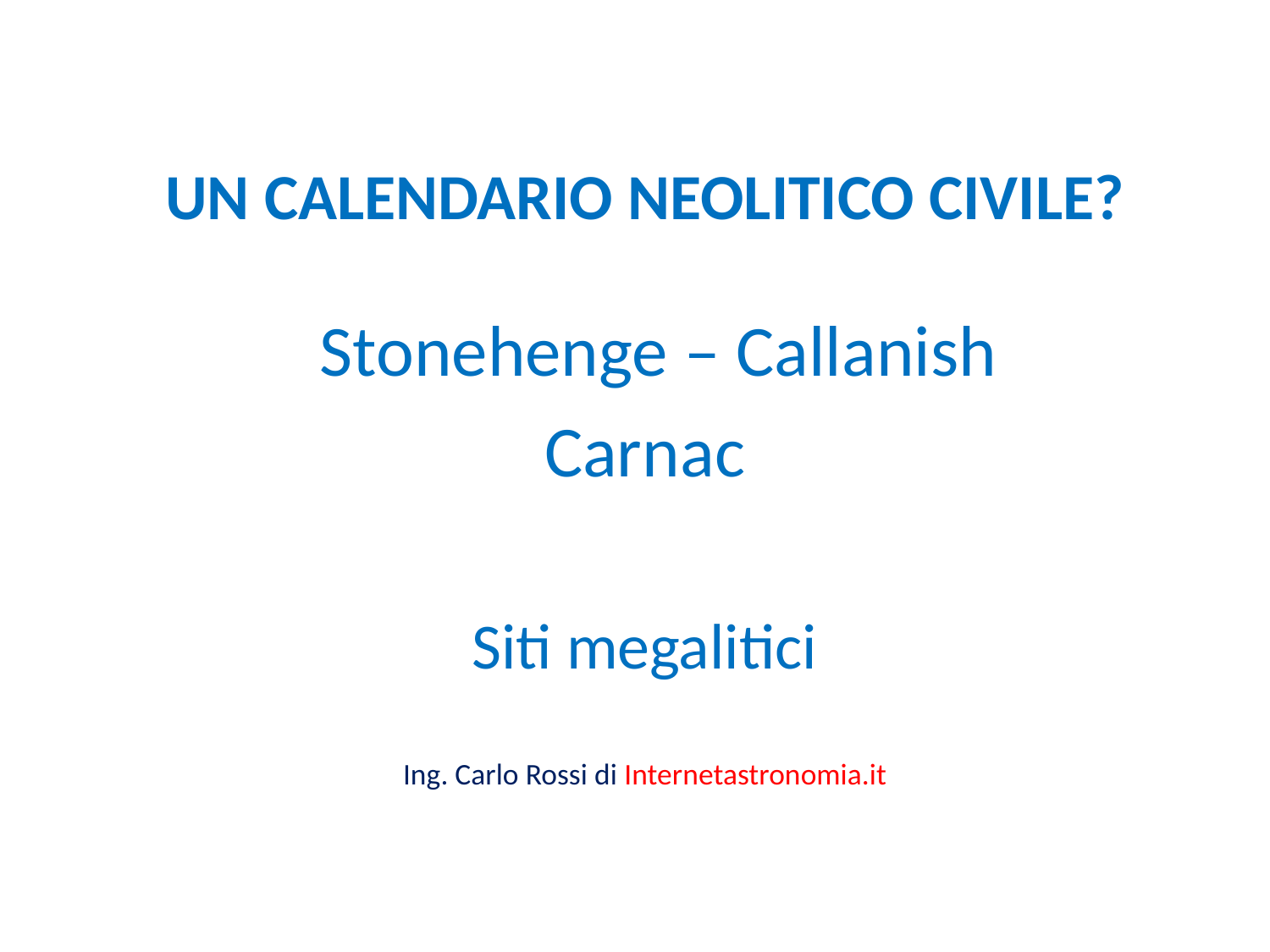

#
UN CALENDARIO NEOLITICO CIVILE?
Stonehenge – Callanish
Carnac

Siti megalitici

Ing. Carlo Rossi di Internetastronomia.it